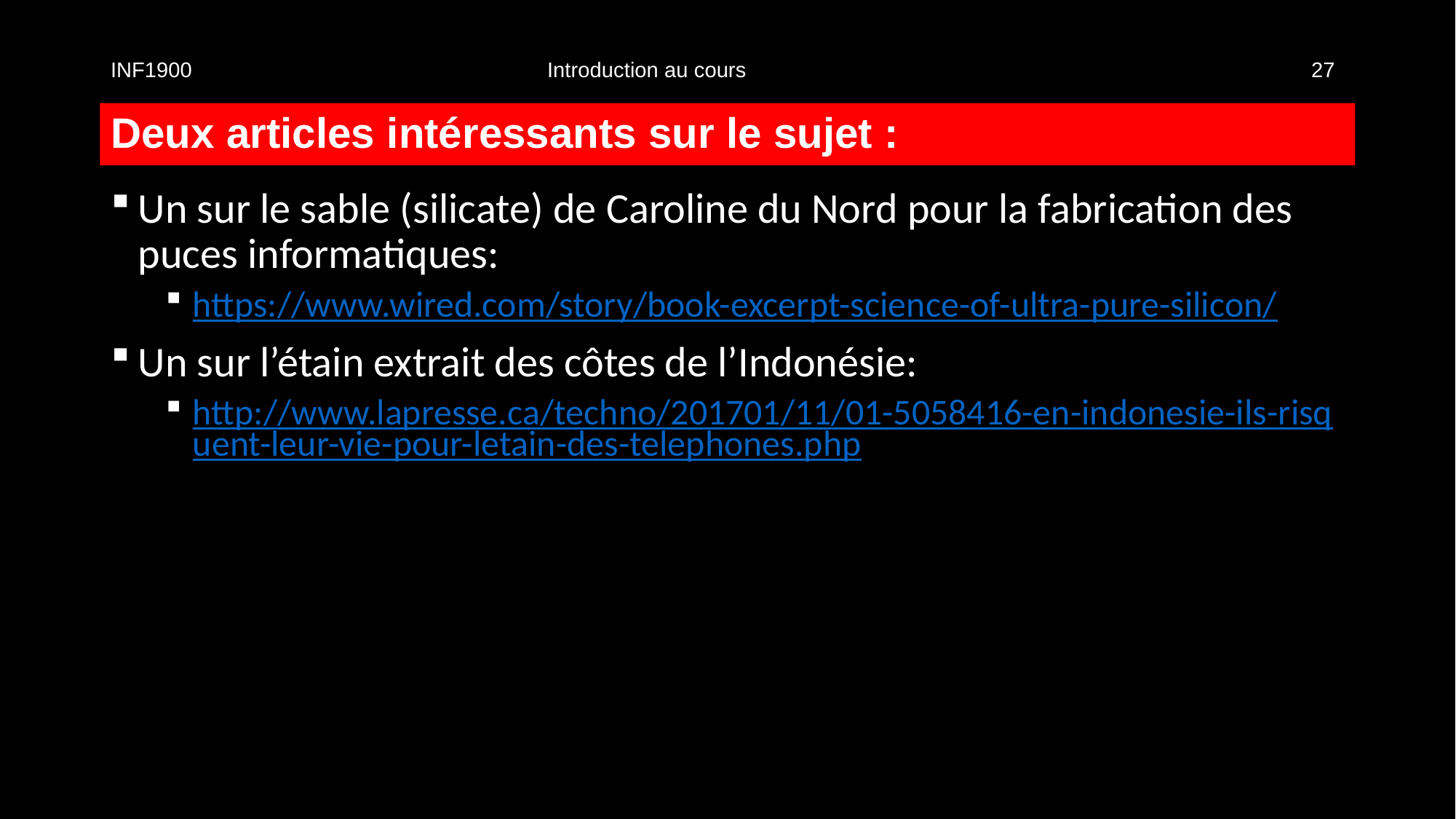

INF1900				Introduction au cours						27
# Deux articles intéressants sur le sujet :
Un sur le sable (silicate) de Caroline du Nord pour la fabrication des puces informatiques:
https://www.wired.com/story/book-excerpt-science-of-ultra-pure-silicon/
Un sur l’étain extrait des côtes de l’Indonésie:
http://www.lapresse.ca/techno/201701/11/01-5058416-en-indonesie-ils-risquent-leur-vie-pour-letain-des-telephones.php